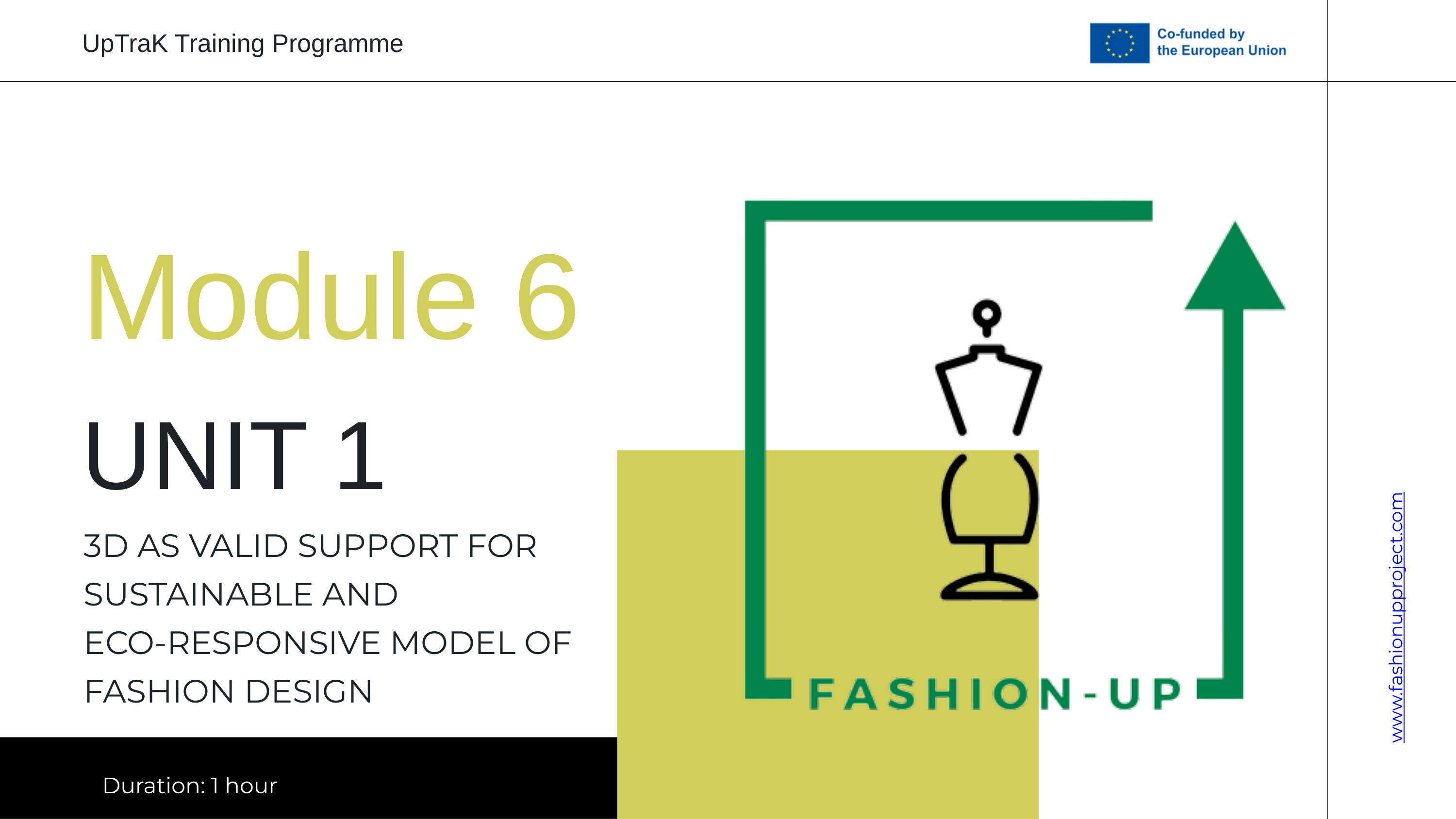

UpTraK Training Programme

Module 6
UNIT 1

3D AS VALID SUPPORT FOR SUSTAINABLE AND
ECO-RESPONSIVE MODEL OF
FASHION DESIGN
www.fashionupproject.com

Duration: 1 hour